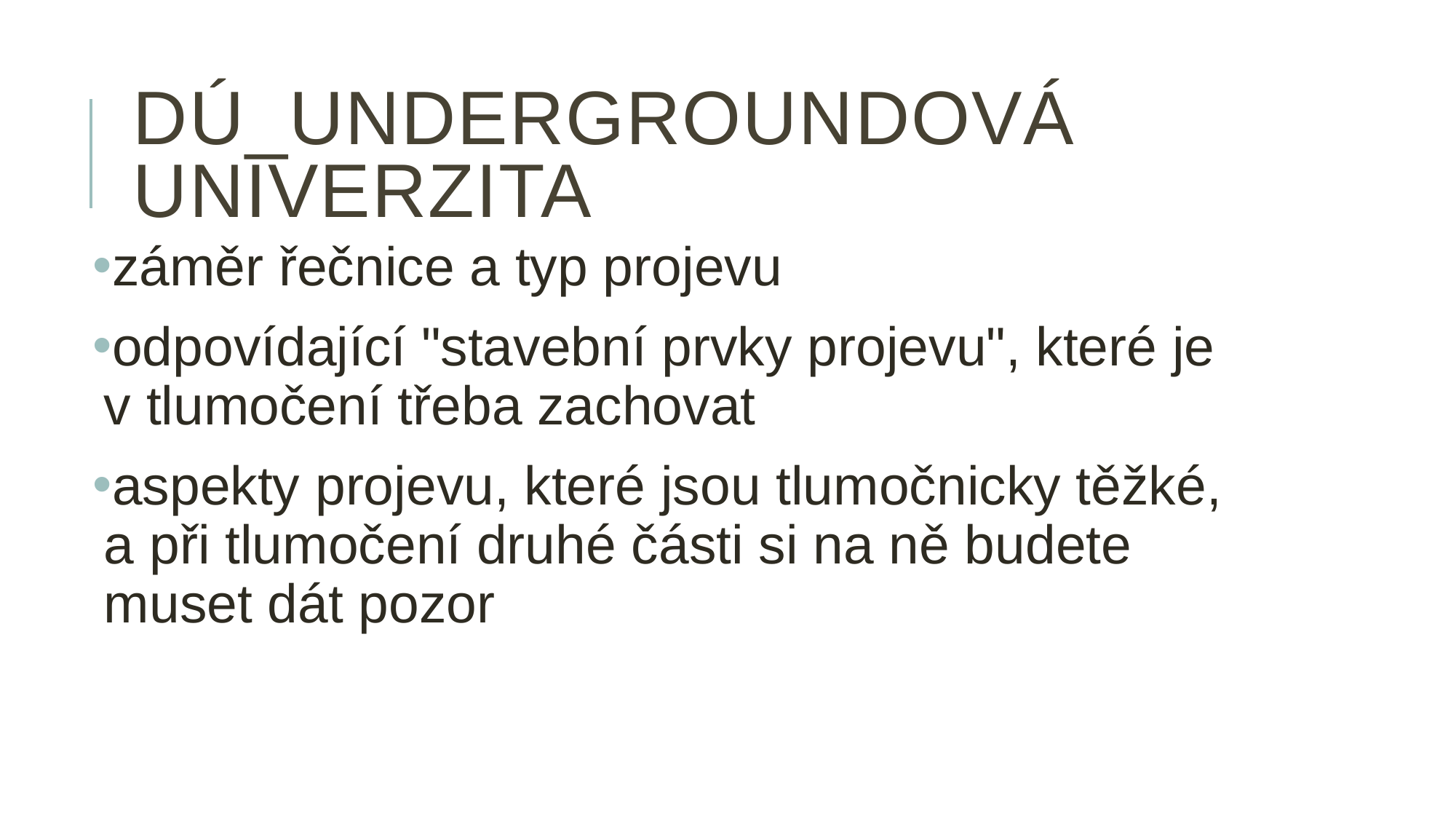

# DÚ_undergroundová univerzita
záměr řečnice a typ projevu
odpovídající "stavební prvky projevu", které je v tlumočení třeba zachovat
aspekty projevu, které jsou tlumočnicky těžké, a při tlumočení druhé části si na ně budete muset dát pozor